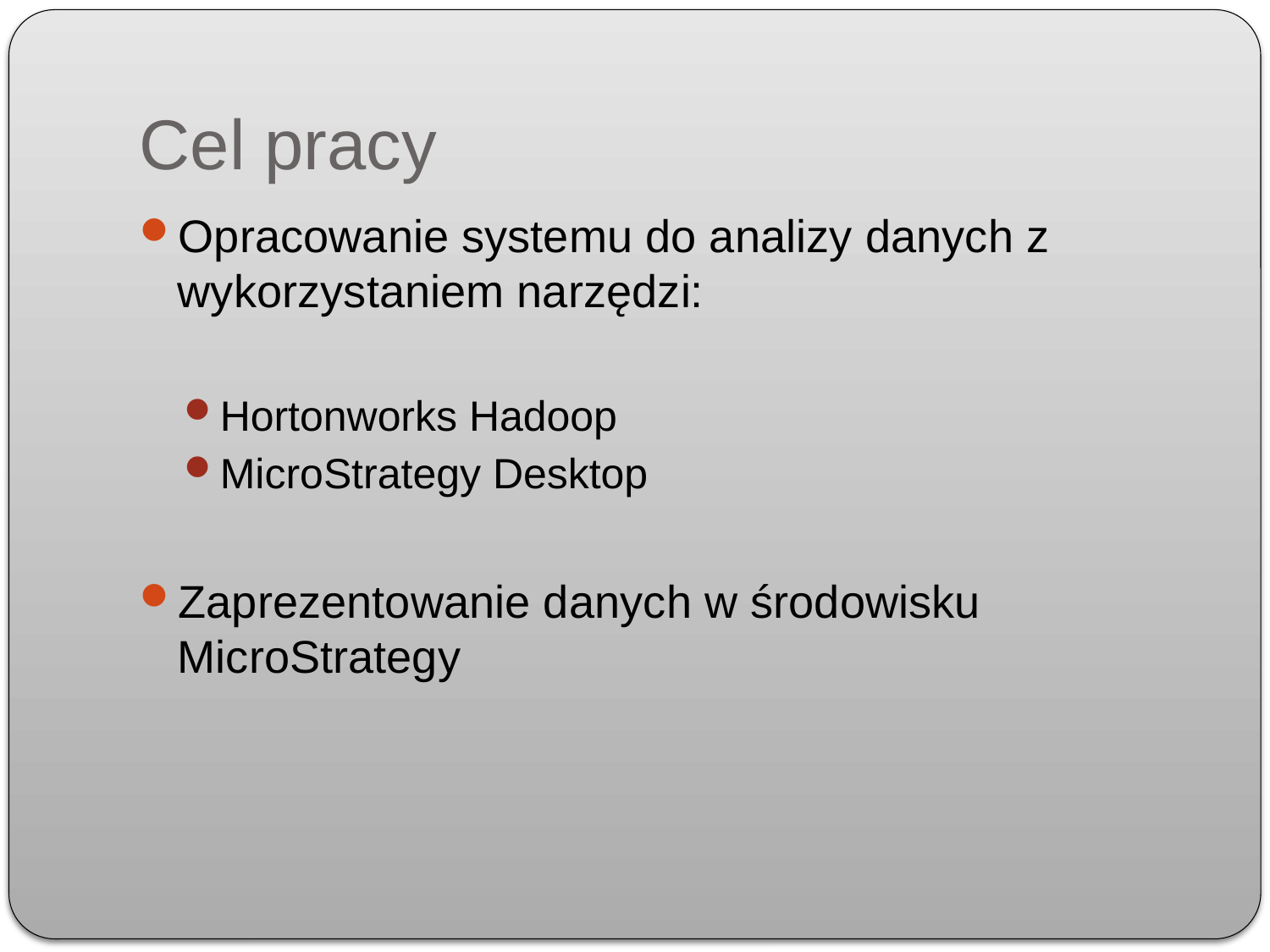

# Cel pracy
Opracowanie systemu do analizy danych z wykorzystaniem narzędzi:

Hortonworks Hadoop
MicroStrategy Desktop

Zaprezentowanie danych w środowisku MicroStrategy